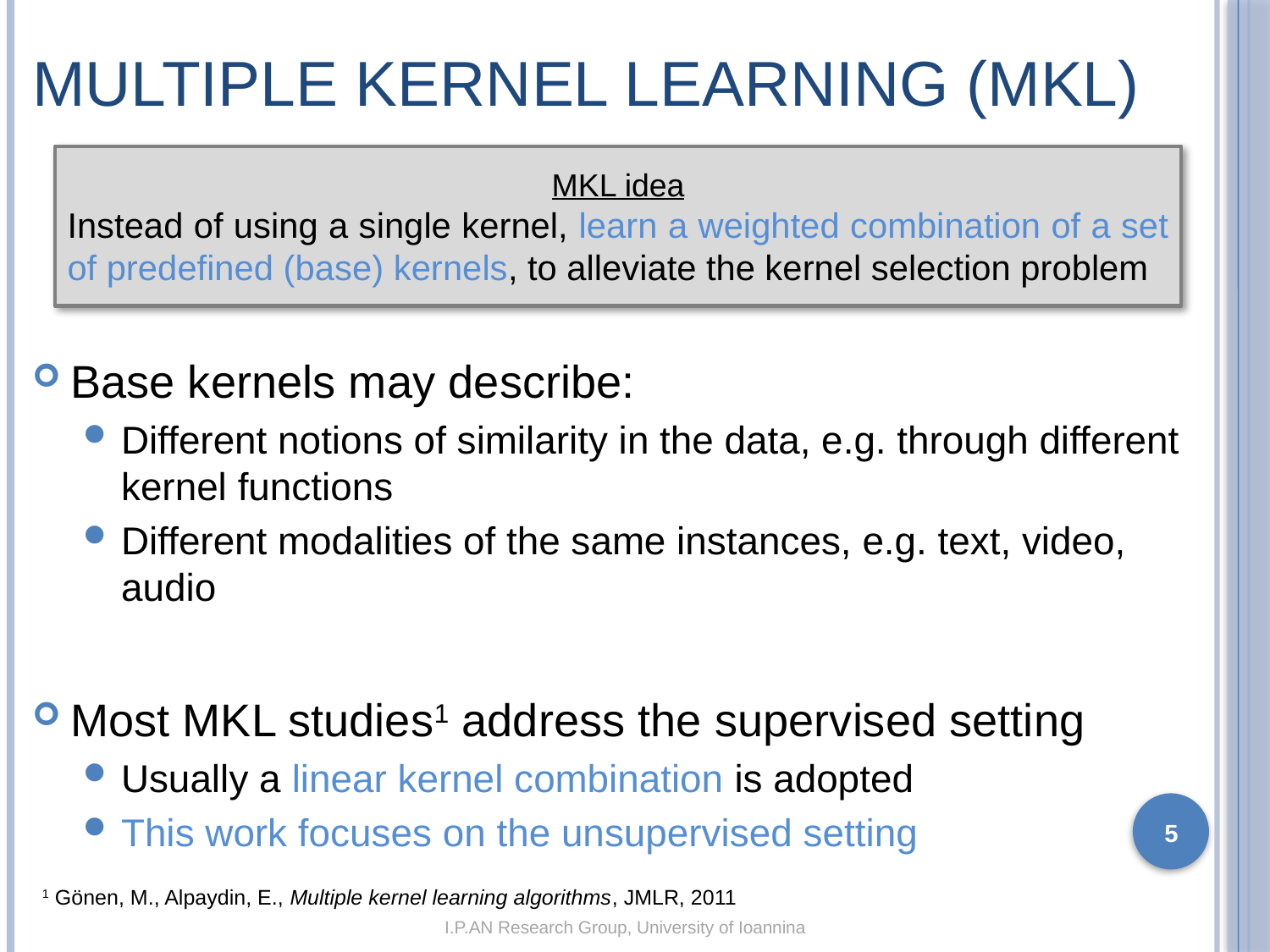

# Multiple Kernel Learning (MKL)
MKL idea
Instead of using a single kernel, learn a weighted combination of a set of predefined (base) kernels, to alleviate the kernel selection problem
Base kernels may describe:
Different notions of similarity in the data, e.g. through different kernel functions
Different modalities of the same instances, e.g. text, video, audio

Most MKL studies1 address the supervised setting
Usually a linear kernel combination is adopted
This work focuses on the unsupervised setting

5
1 Gönen, M., Alpaydin, E., Multiple kernel learning algorithms, JMLR, 2011
I.P.AN Research Group, University of Ioannina